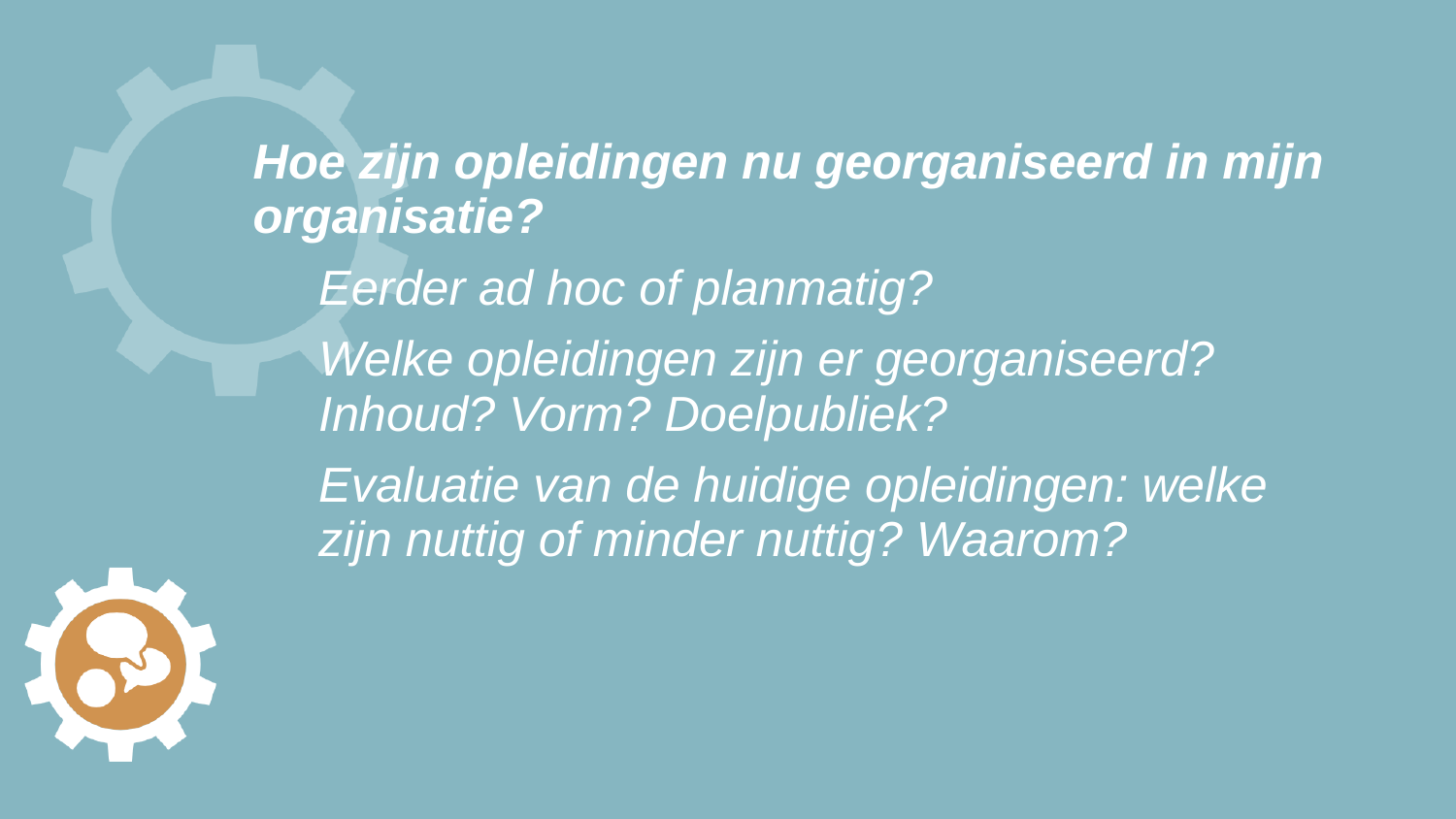

# Hoe zijn opleidingen nu georganiseerd in mijn organisatie?
Eerder ad hoc of planmatig?
Welke opleidingen zijn er georganiseerd? Inhoud? Vorm? Doelpubliek?
Evaluatie van de huidige opleidingen: welke zijn nuttig of minder nuttig? Waarom?